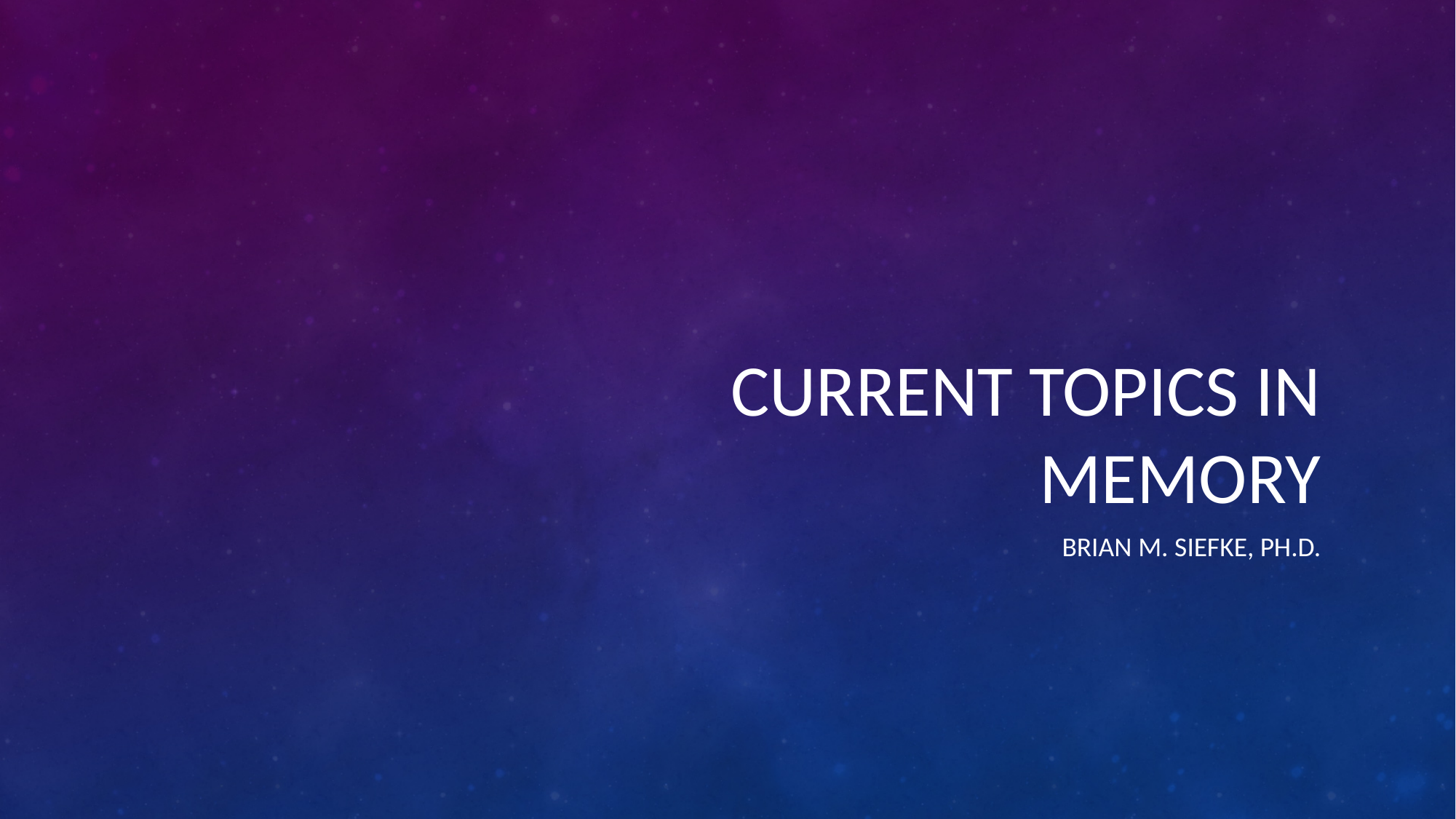

# Current Topics in Memory
Brian M. Siefke, Ph.D.